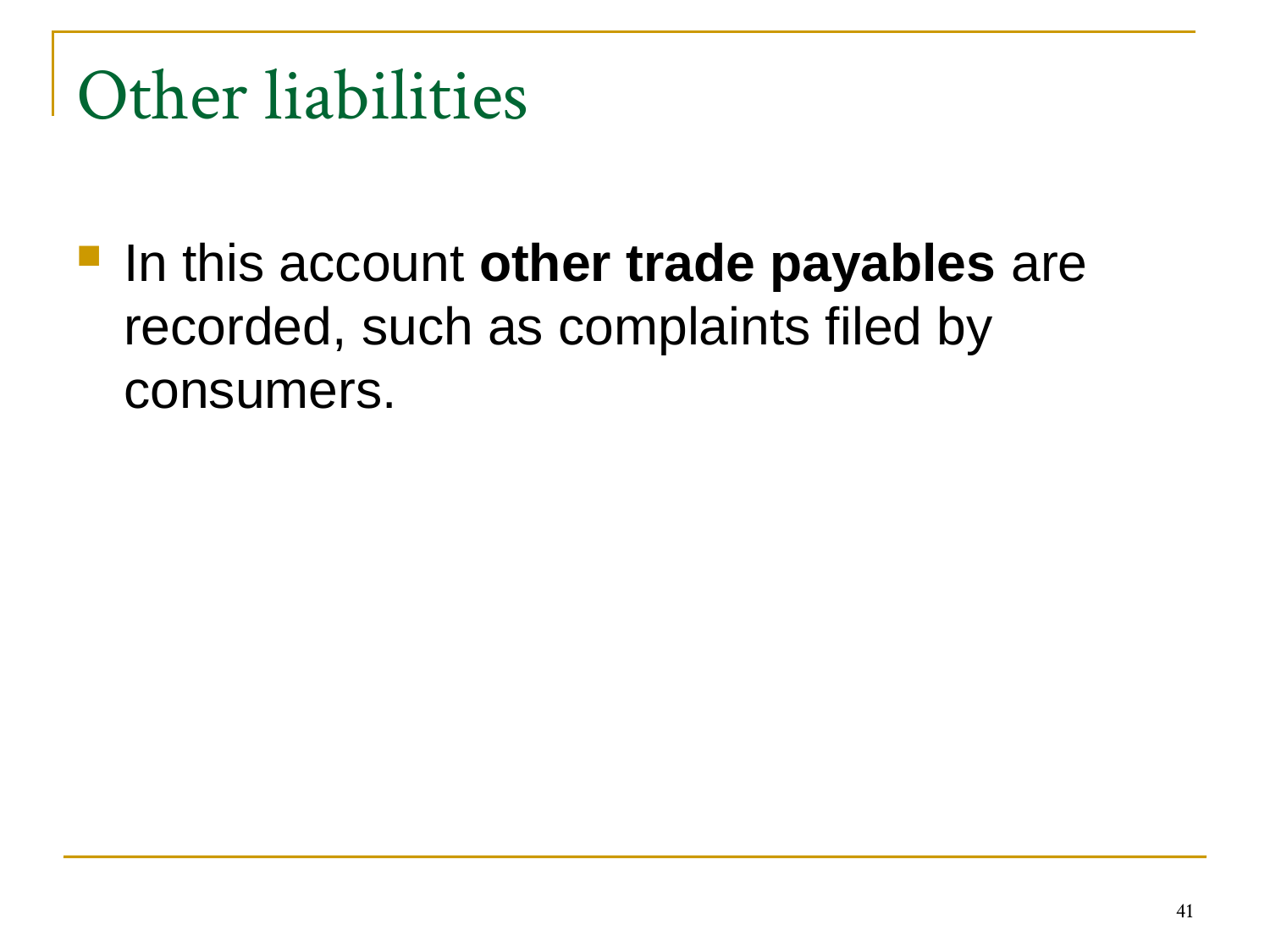

# Other liabilities
In this account other trade payables are recorded, such as complaints filed by consumers.

41